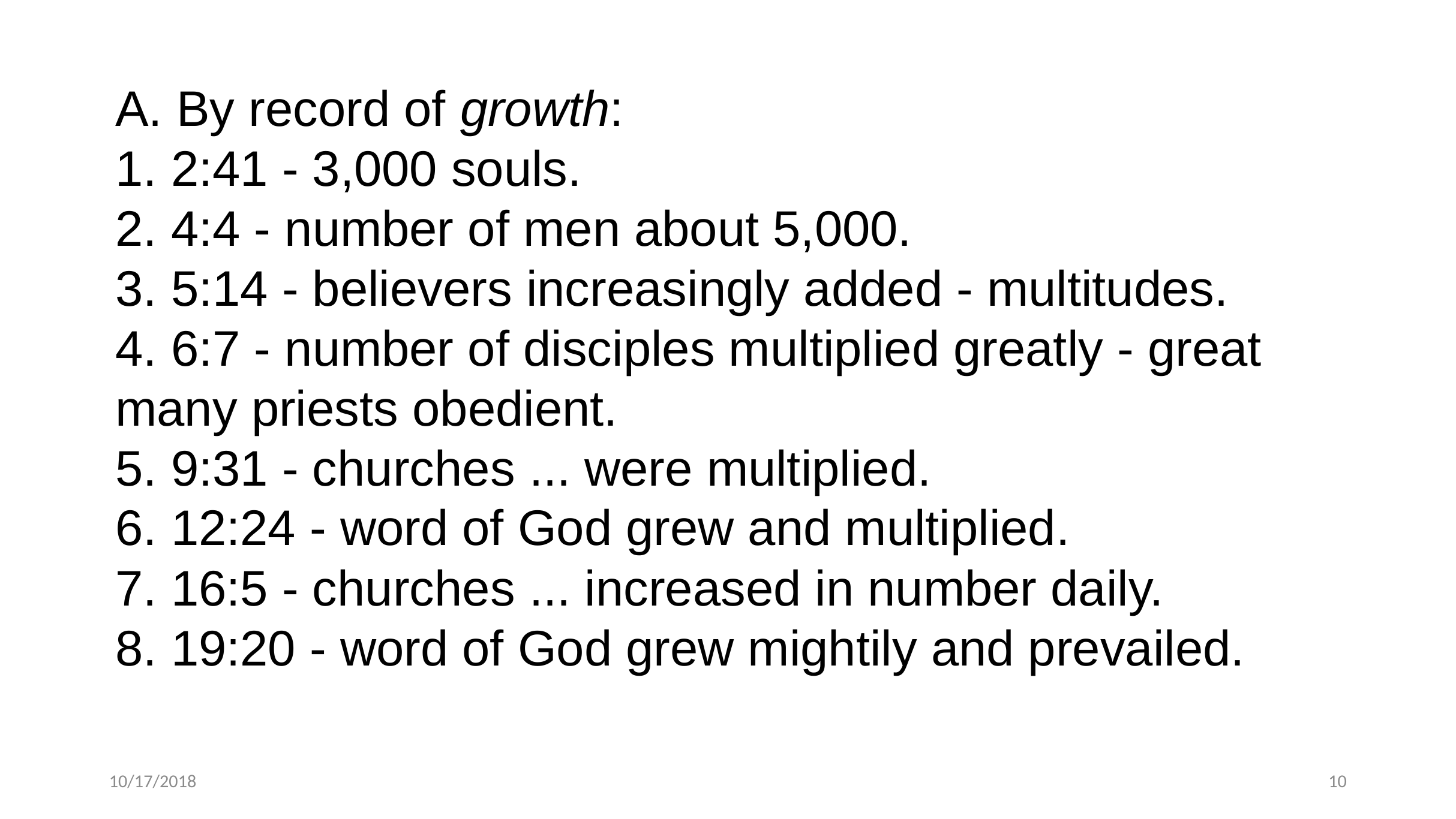

A. By record of growth:
1. 2:41 - 3,000 souls.
2. 4:4 - number of men about 5,000.
3. 5:14 - believers increasingly added - multitudes.
4. 6:7 - number of disciples multiplied greatly - great many priests obedient.
5. 9:31 - churches ... were multiplied.
6. 12:24 - word of God grew and multiplied.
7. 16:5 - churches ... increased in number daily.
8. 19:20 - word of God grew mightily and prevailed.
10/17/2018
10